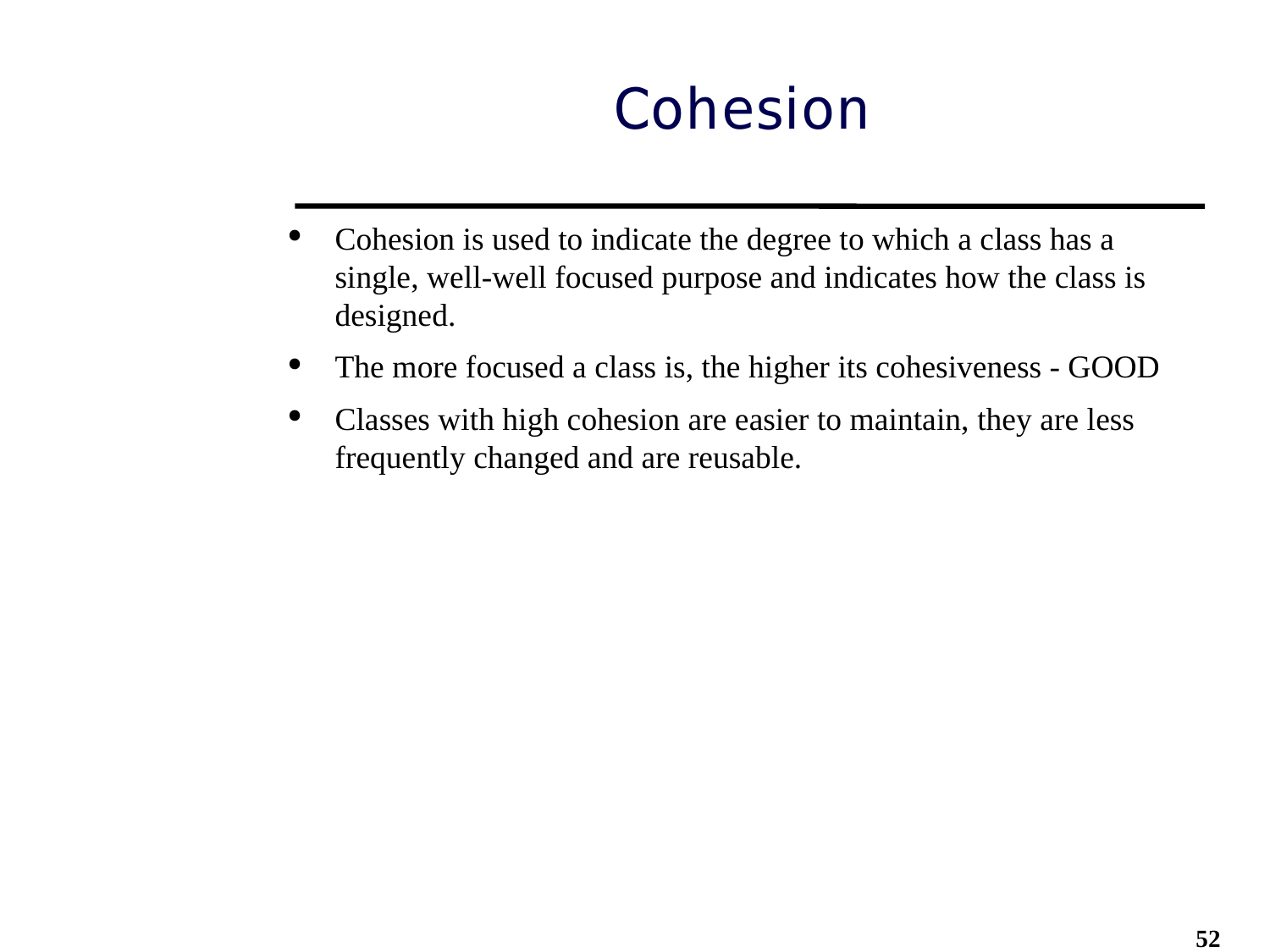

# Cohesion
Cohesion is used to indicate the degree to which a class has a single, well-well focused purpose and indicates how the class is designed.
The more focused a class is, the higher its cohesiveness - GOOD
Classes with high cohesion are easier to maintain, they are less frequently changed and are reusable.